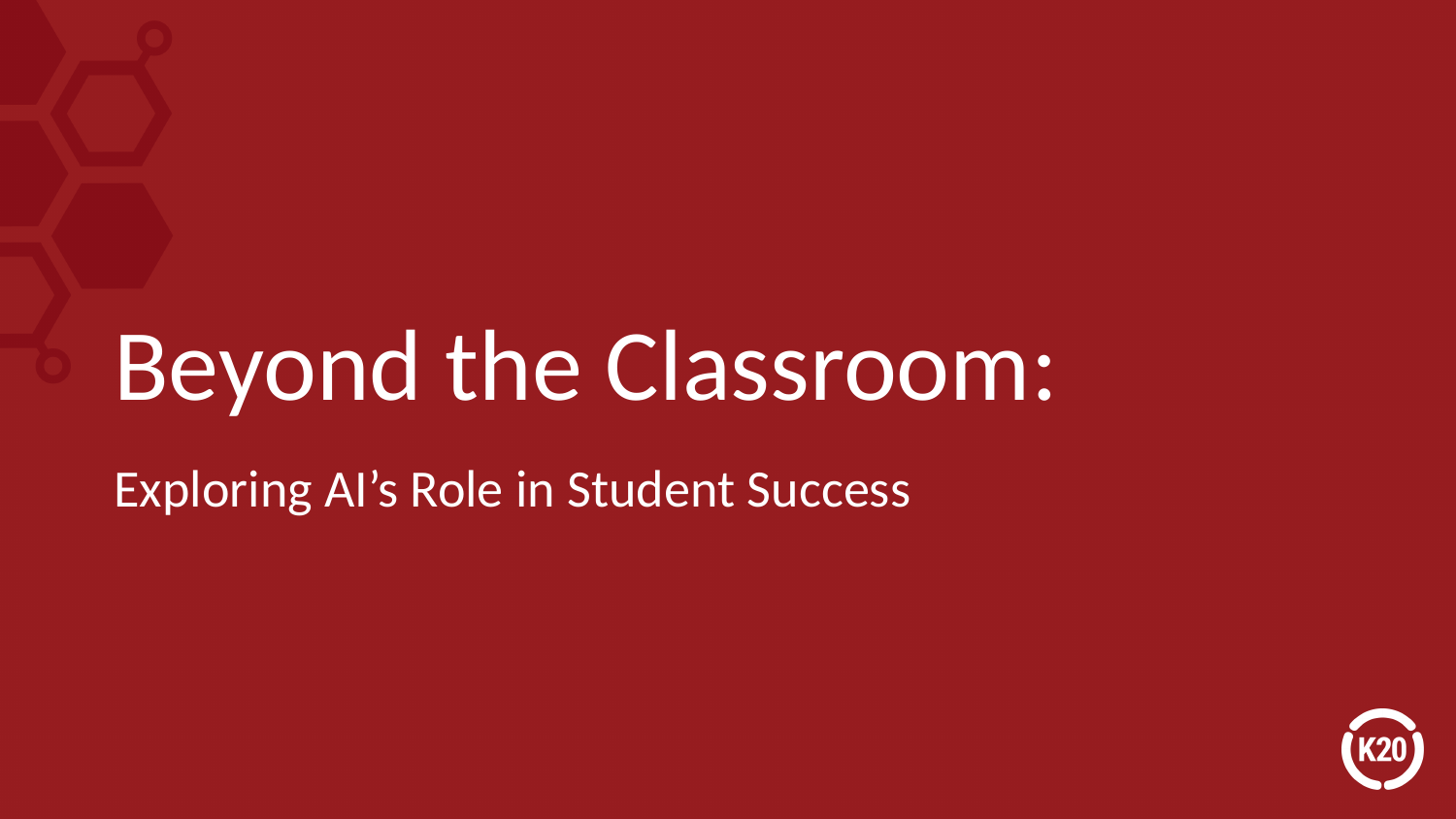

# Beyond the Classroom:
Exploring AI’s Role in Student Success